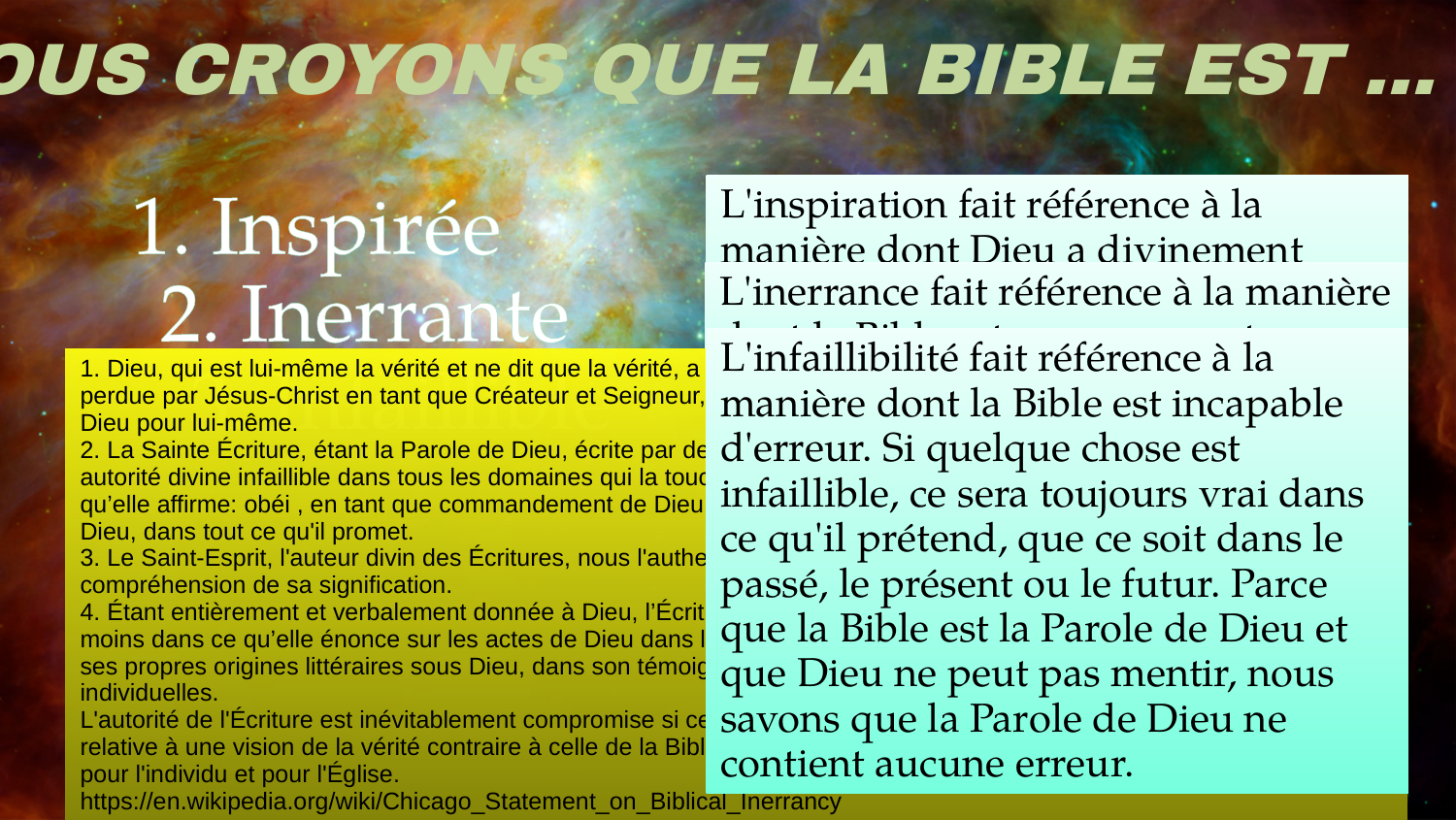

Nous croyons que la Bible est ...
1. Inspirée
L'inspiration fait référence à la manière dont Dieu a divinement déplacé et influencé les auteurs humains des Écritures quand ils ont écrit la Parole de Dieu. Dieu a utilisé son intellect, sa volonté, ses ressources et sa personnalité de manière à travailler conformément à sa volonté, en écrivant la Parole de Dieu. Ce n'est pas la même chose que la dictée.
2. Inerrante
L'inerrance fait référence à la manière dont la Bible est sans erreur et ne contient aucune erreur. Vous trouverez une excellente explication de la nature de l’inerrance des Écritures dans la Chicago Statement of Inerrancy (Short Statement)
L'infaillibilité fait référence à la manière dont la Bible est incapable d'erreur. Si quelque chose est infaillible, ce sera toujours vrai dans ce qu'il prétend, que ce soit dans le passé, le présent ou le futur. Parce que la Bible est la Parole de Dieu et que Dieu ne peut pas mentir, nous savons que la Parole de Dieu ne contient aucune erreur.
1. Dieu, qui est lui-même la vérité et ne dit que la vérité, a inspiré la Sainte Écriture pour se révéler ainsi à l'humanité perdue par Jésus-Christ en tant que Créateur et Seigneur, Rédempteur et Juge. La Sainte Écriture est le témoignage de Dieu pour lui-même.
2. La Sainte Écriture, étant la Parole de Dieu, écrite par des hommes préparés et dirigés par Son Esprit, est d’une autorité divine infaillible dans tous les domaines qui la touchent: il faut la croire, comme l’instruction de Dieu, dans tout ce qu’elle affirme: obéi , en tant que commandement de Dieu, dans tout ce dont il a besoin; embrassé, en tant que gage de Dieu, dans tout ce qu'il promet.
3. Le Saint-Esprit, l'auteur divin des Écritures, nous l'authentifie par son témoignage intérieur et ouvre notre esprit à la compréhension de sa signification.
4. Étant entièrement et verbalement donnée à Dieu, l’Écriture est sans erreur ni faute dans tout son enseignement, pas moins dans ce qu’elle énonce sur les actes de Dieu dans la création, sur les événements de l’histoire du monde et sur ses propres origines littéraires sous Dieu, dans son témoignage de la grâce salvatrice de Dieu dans des vies individuelles.
L'autorité de l'Écriture est inévitablement compromise si cette erreur totale de la divinité est limitée, ignorée ou rendue relative à une vision de la vérité contraire à celle de la Bible; et de tels manquements entraînent de graves pertes à la fois pour l'individu et pour l'Église.
https://en.wikipedia.org/wiki/Chicago_Statement_on_Biblical_Inerrancy
3. Infaillible